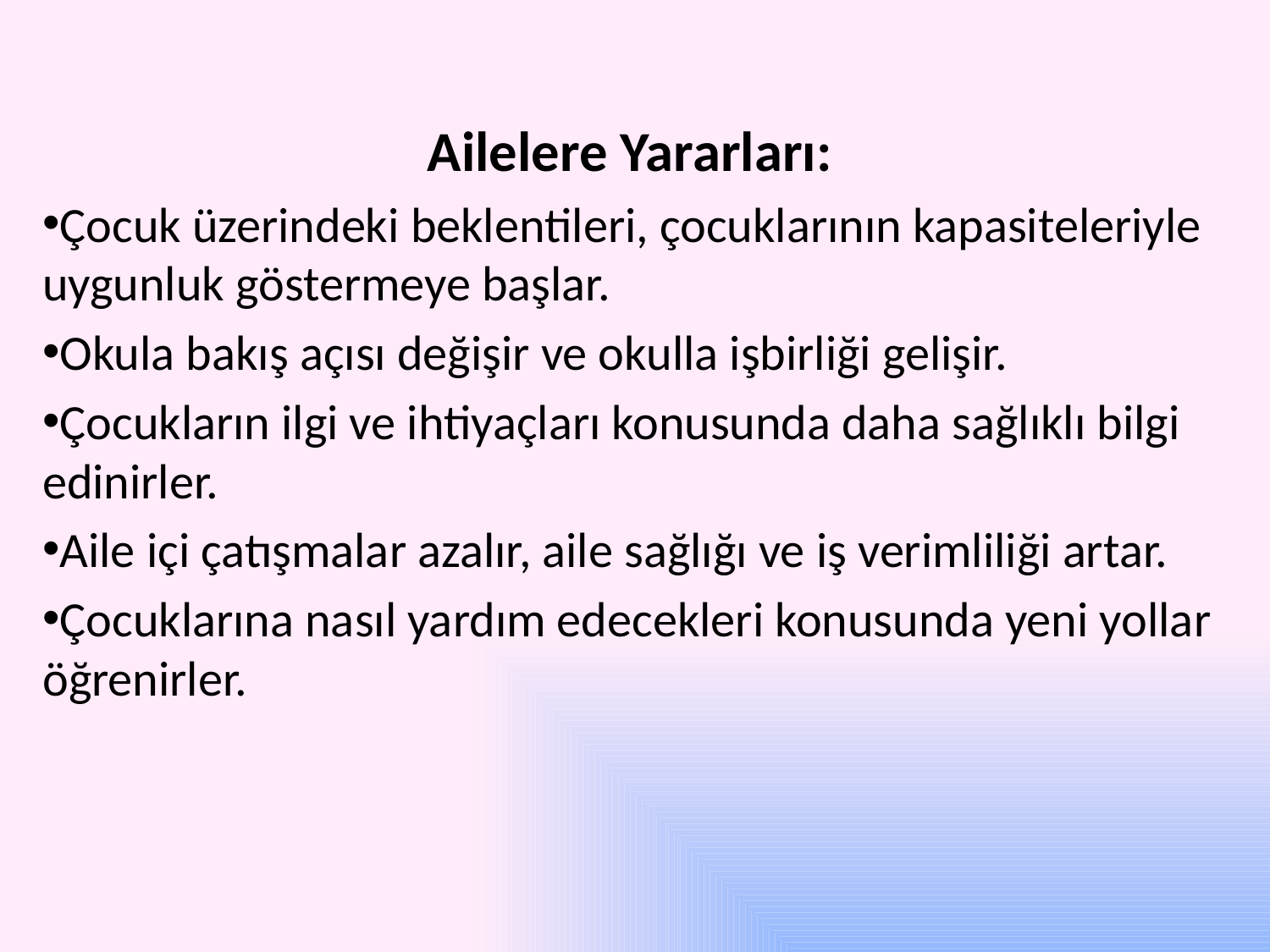

Ailelere Yararları:
Çocuk üzerindeki beklentileri, çocuklarının kapasiteleriyle uygunluk göstermeye başlar.
Okula bakış açısı değişir ve okulla işbirliği gelişir.
Çocukların ilgi ve ihtiyaçları konusunda daha sağlıklı bilgi edinirler.
Aile içi çatışmalar azalır, aile sağlığı ve iş verimliliği artar.
Çocuklarına nasıl yardım edecekleri konusunda yeni yollar öğrenirler.